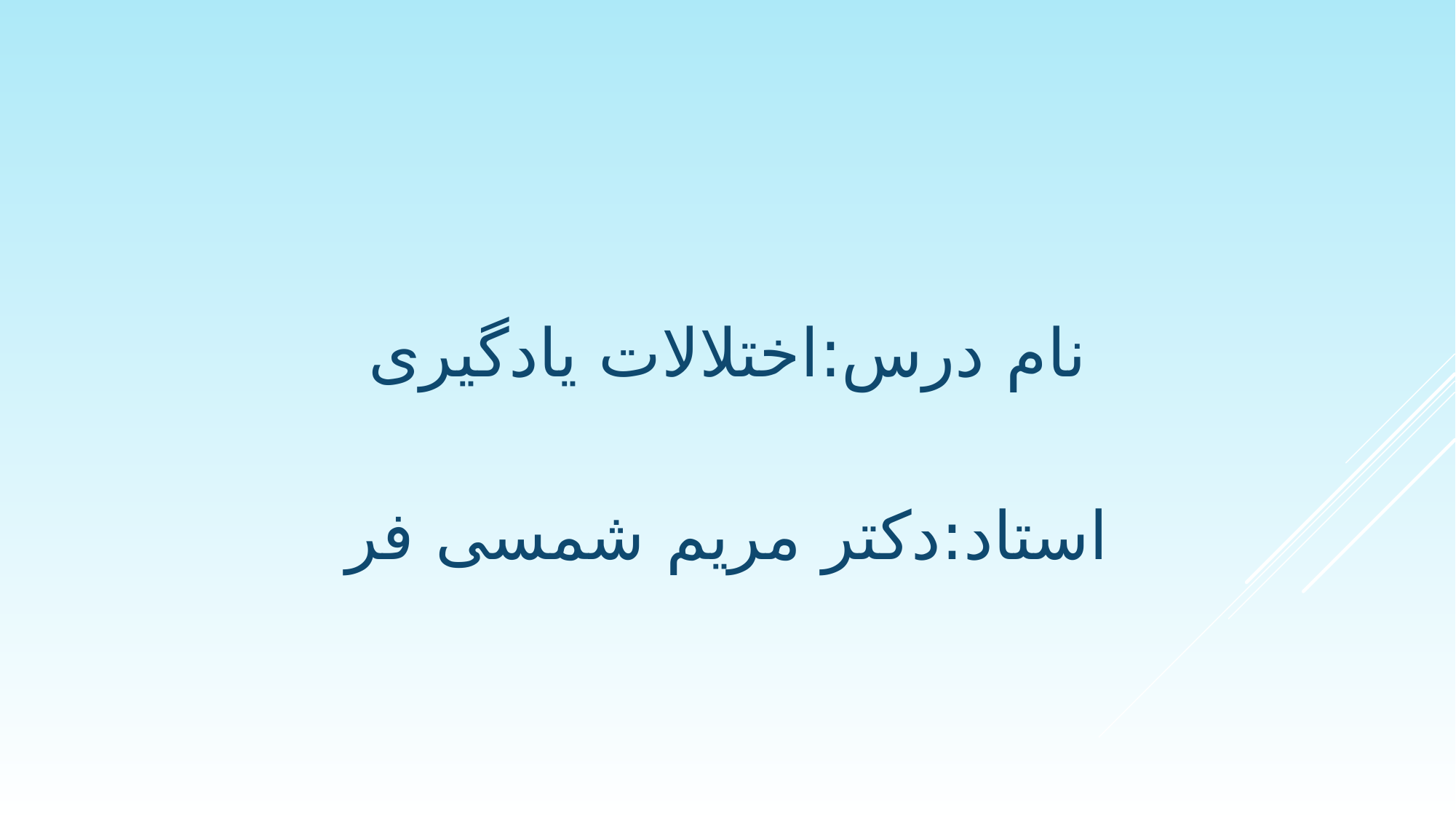

نام درس:اختلالات یادگیری
استاد:دکتر مریم شمسی فر